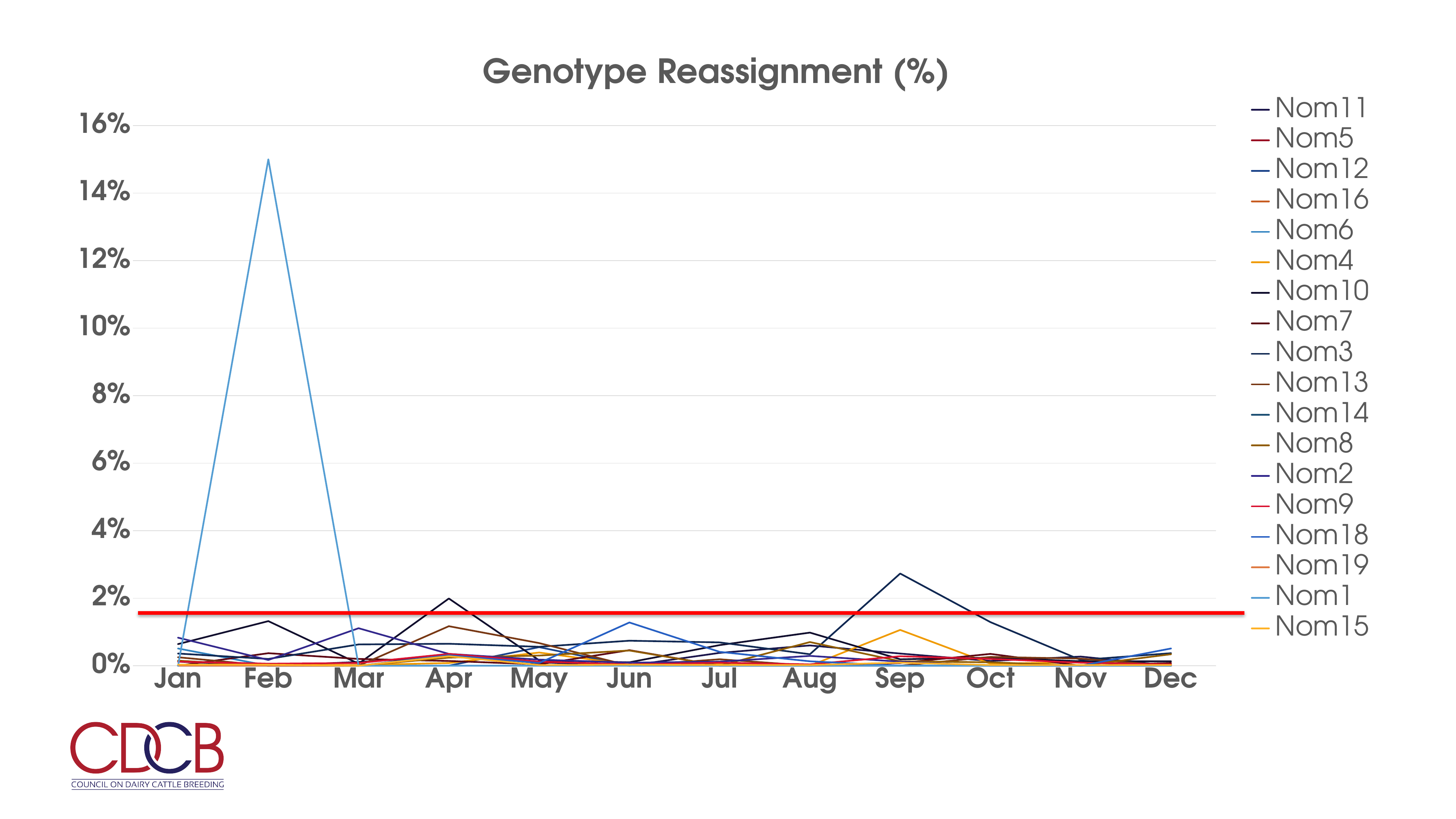

### Chart: Genotype Reassignment (%)

| Category | Nom11 | Nom5 | Nom12 | Nom16 | Nom6 | Nom4  | Nom10 | Nom7 | Nom3 | Nom13 | Nom14 | Nom8 | Nom2 | Nom9 | Nom18 | Nom19 | Nom1 | Nom15 |
|---|---|---|---|---|---|---|---|---|---|---|---|---|---|---|---|---|---|---|
| Jan | 0.0012 | 0.0 | 0.0 | 0.0 | 0.0051 | 0.0002 | 0.0064 | 0.0 | 0.0036 | 0.0025 | 0.0 | 0.0015 | 0.0083 | 0.0012 | 0.0 | 0.0 | 0.0 | 0.0003 |
| Feb | 0.0 | 0.0 | 0.0 | 0.0 | 0.0 | 0.0003 | 0.0132 | 0.0037 | 0.002 | 0.0 | 0.0 | 0.0 | 0.0017 | 0.0006 | 0.0 | 0.0 | 0.15 | 0.0003 |
| Mar | 0.0011 | 0.0 | 0.0 | 0.0 | 0.0 | 0.0002 | 0.0006 | 0.002 | 0.0063 | 0.0 | 0.0 | 0.0 | 0.0111 | 0.0008 | 0.0 | 0.0 | 0.0 | 0.0 |
| Apr | 0.0027 | 0.0 | 0.0 | 0.0 | 0.0 | 0.0008 | 0.0199 | 0.0014 | 0.0065 | 0.0117 | 0.0 | 0.0024 | 0.0035 | 0.0035 | 0.0031 | 0.0 | 0.0 | 0.0028 |
| May | 0.001 | 0.0 | 0.0055 | 0.0 | 0.0 | 0.0039 | 0.0016 | 0.0004 | 0.0056 | 0.0067 | 0.0 | 0.003 | 0.0018 | 0.0012 | 0.0008 | 0.0 | 0.0 | 0.0002 |
| Jun | 0.0 | 0.0 | 0.0 | 0.0 | 0.0 | 0.0003 | 0.001 | 0.0046 | 0.0074 | 0.0 | 0.0 | 0.0045 | 0.0009 | 0.0004 | 0.0128 | 0.0 | 0.0 | 0.0003 |
| Jul | 0.0038 | 0.0 | 0.0 | 0.0 | 0.0 | 0.0006 | 0.0061 | 0.0 | 0.0069 | 0.0019 | 0.0 | 0.0 | 0.0012 | 0.0009 | 0.0041 | 0.0 | 0.0 | 0.0002 |
| Aug | 0.006 | 0.0 | 0.0 | 0.0 | 0.0 | 0.0 | 0.0098 | 0.0 | 0.0034 | 0.0 | 0.0 | 0.007 | 0.0029 | 0.0004 | 0.0013 | 0.0 | 0.0 | 0.0002 |
| Sep | 0.0036 | 0.0 | 0.0 | 0.0 | 0.0 | 0.0106 | 0.0019 | 0.0008 | 0.0273 | 0.0 | 0.0 | 0.0013 | 0.0012 | 0.0028 | 0.0 | 0.0 | 0.0 | 0.0009 |
| Oct | 0.0014 | 0.0 | 0.0 | 0.0 | 0.0 | 0.0006 | 0.0024 | 0.0035 | 0.0129 | 0.0026 | 0.0 | 0.001 | 0.0 | 0.002 | 0.0 | 0.0 | 0.0 | 0.0002 |
| Nov | 0.0027 | 0.0 | 0.0 | 0.0 | 0.0 | 0.001 | 0.0013 | 0.0 | 0.0017 | 0.0021 | 0.0 | 0.0 | 0.0 | 0.0009 | 0.0 | 0.0 | 0.0 | 0.0002 |
| Dec | 0.0 | 0.0 | 0.0 | 0.0 | 0.0 | 0.0004 | 0.0013 | 0.0008 | 0.0037 | 0.0 | 0.0 | 0.0034 | 0.0 | 0.0004 | 0.0051 | 0.0 | 0.0 | 0.0002 |